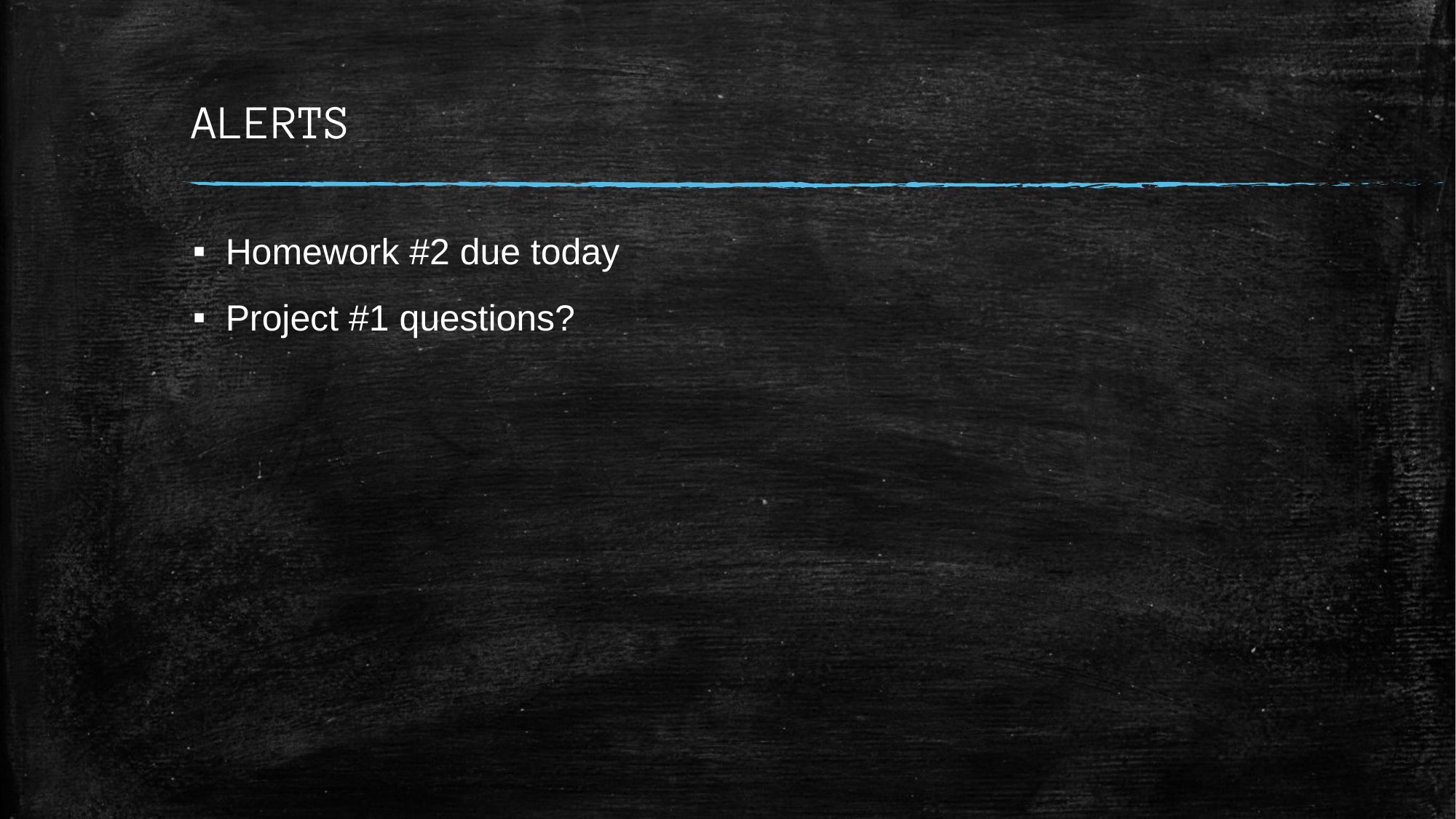

# ALERTS
Homework #2 due today
Project #1 questions?